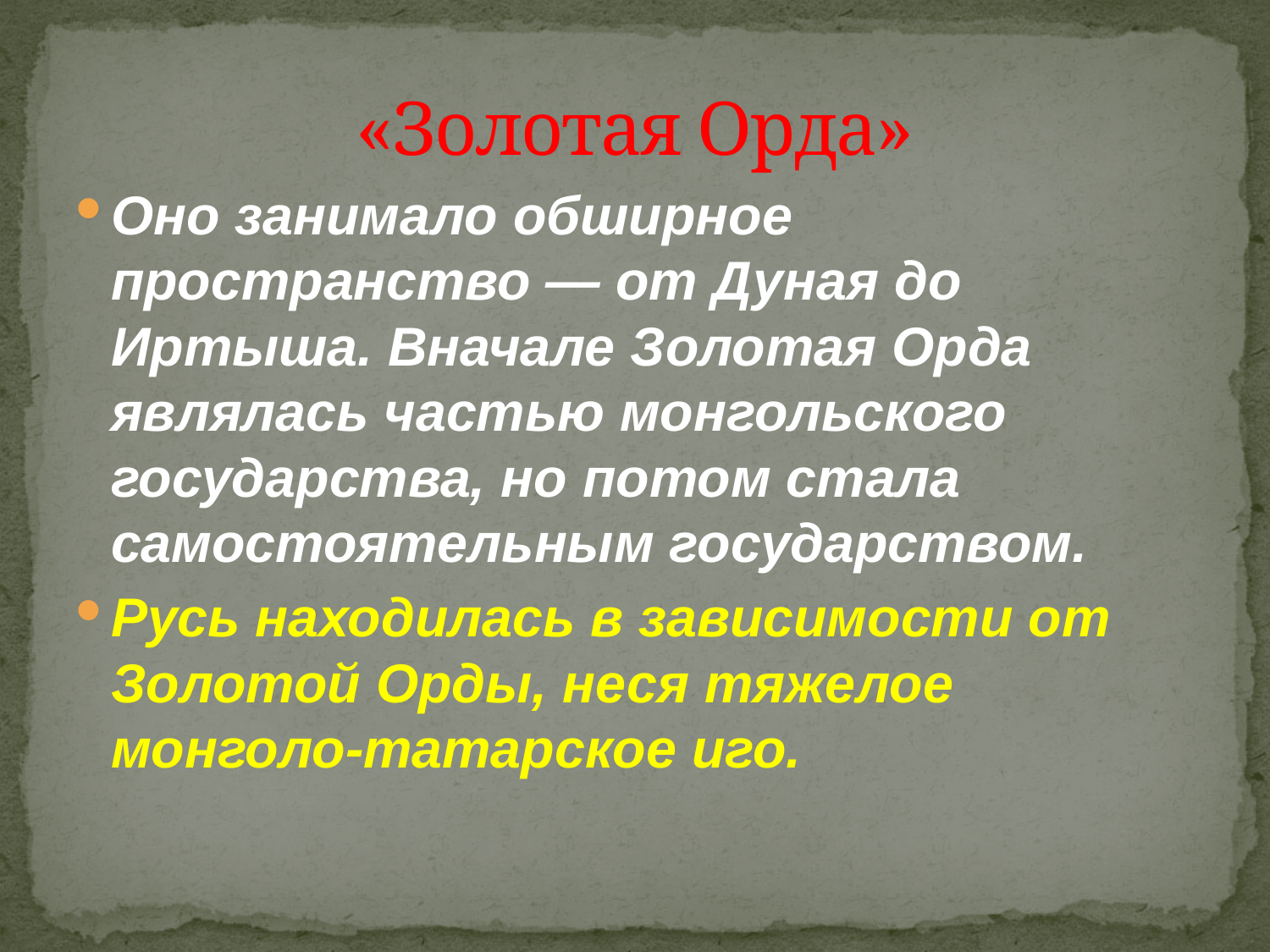

# «Золотая Орда»

Оно занимало обширное пространство — от Дуная до Иртыша. Вначале Золотая Орда  являлась частью монгольского государства, но потом стала самостоятельным государством.
Русь находилась в зависимости от Золотой Орды, неся тяжелое монголо-татарское иго.